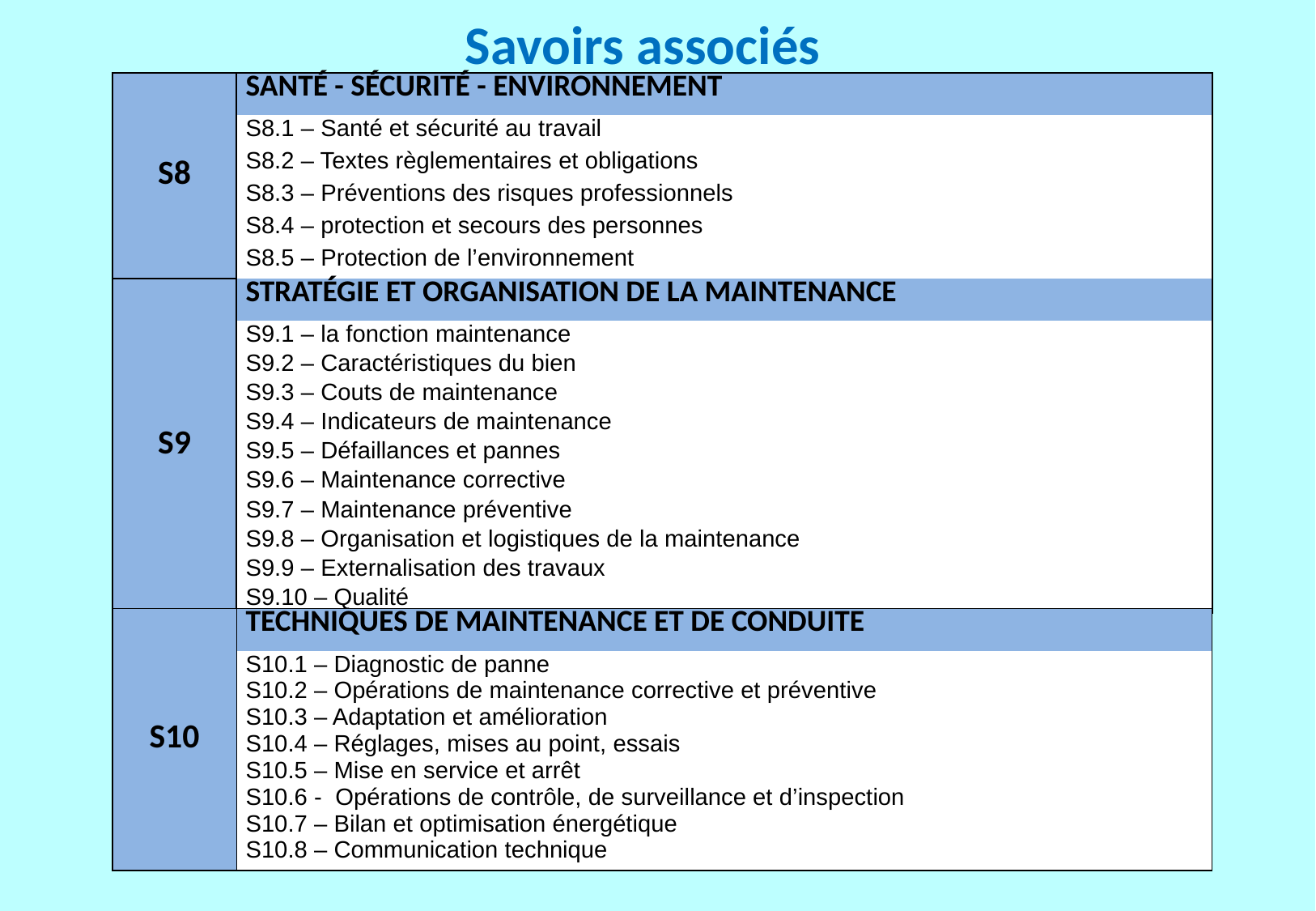

Savoirs associés
| S8 | Santé - sécurité - environnement |
| --- | --- |
|  | S8.1 – Santé et sécurité au travail |
|  | S8.2 – Textes règlementaires et obligations |
|  | S8.3 – Préventions des risques professionnels |
|  | S8.4 – protection et secours des personnes |
|  | S8.5 – Protection de l’environnement |
| S9 | Stratégie et organisation de la maintenance |
|  | S9.1 – la fonction maintenance |
|  | S9.2 – Caractéristiques du bien |
|  | S9.3 – Couts de maintenance |
|  | S9.4 – Indicateurs de maintenance |
|  | S9.5 – Défaillances et pannes |
|  | S9.6 – Maintenance corrective |
|  | S9.7 – Maintenance préventive |
|  | S9.8 – Organisation et logistiques de la maintenance |
|  | S9.9 – Externalisation des travaux |
|  | S9.10 – Qualité |
| S10 | Techniques de maintenance et de conduite |
| --- | --- |
|  | S10.1 – Diagnostic de panne |
|  | S10.2 – Opérations de maintenance corrective et préventive |
|  | S10.3 – Adaptation et amélioration |
|  | S10.4 – Réglages, mises au point, essais |
|  | S10.5 – Mise en service et arrêt |
|  | S10.6 - Opérations de contrôle, de surveillance et d’inspection |
|  | S10.7 – Bilan et optimisation énergétique |
|  | S10.8 – Communication technique |